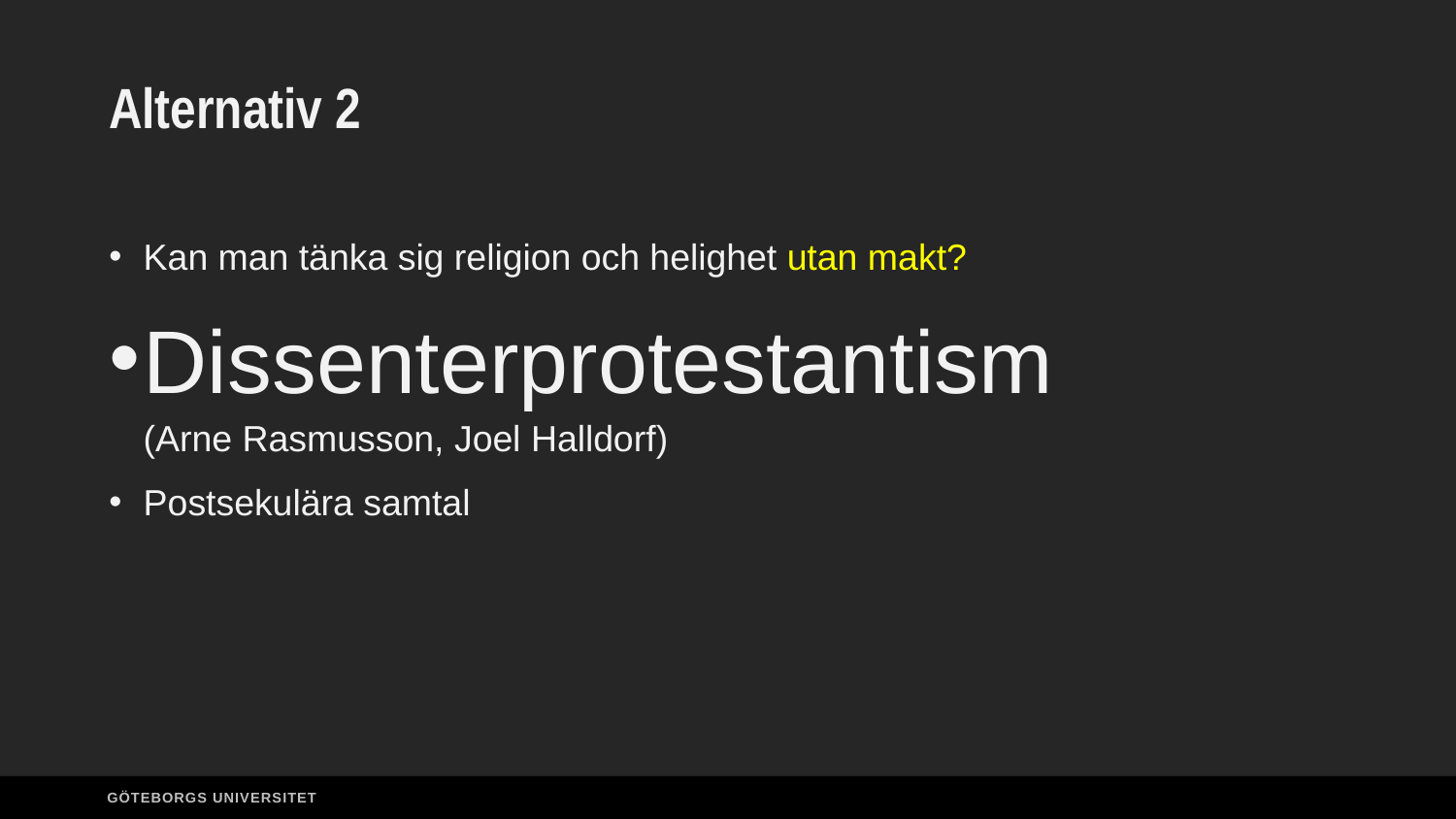

# Alternativ 2
Kan man tänka sig religion och helighet utan makt?
Dissenterprotestantism (Arne Rasmusson, Joel Halldorf)
Postsekulära samtal